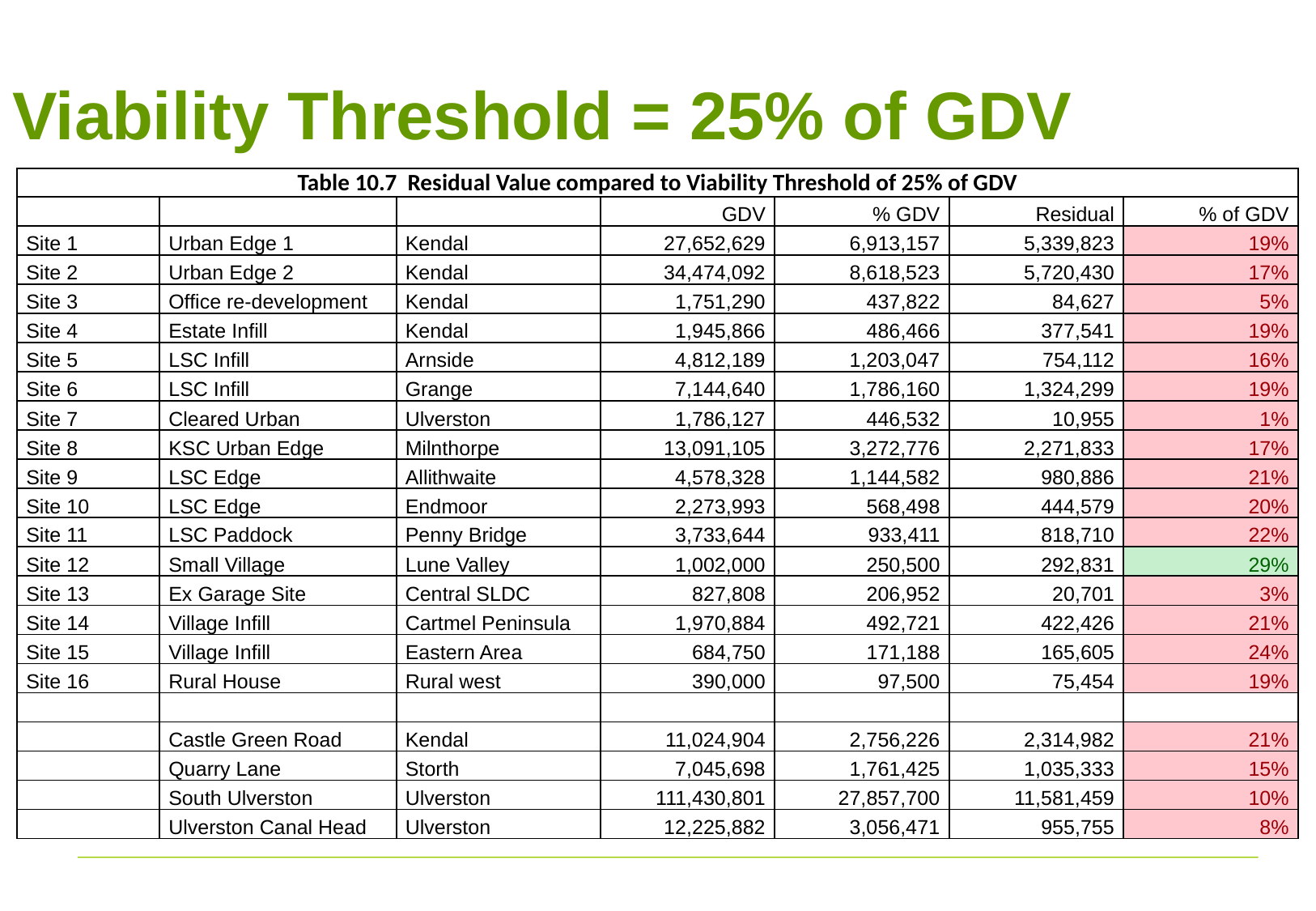

# Viability Threshold = 25% of GDV
| Table 10.7 Residual Value compared to Viability Threshold of 25% of GDV |  |  |  |  |  |  |
| --- | --- | --- | --- | --- | --- | --- |
|  |  |  | GDV | % GDV | Residual | % of GDV |
| Site 1 | Urban Edge 1 | Kendal | 27,652,629 | 6,913,157 | 5,339,823 | 19% |
| Site 2 | Urban Edge 2 | Kendal | 34,474,092 | 8,618,523 | 5,720,430 | 17% |
| Site 3 | Office re-development | Kendal | 1,751,290 | 437,822 | 84,627 | 5% |
| Site 4 | Estate Infill | Kendal | 1,945,866 | 486,466 | 377,541 | 19% |
| Site 5 | LSC Infill | Arnside | 4,812,189 | 1,203,047 | 754,112 | 16% |
| Site 6 | LSC Infill | Grange | 7,144,640 | 1,786,160 | 1,324,299 | 19% |
| Site 7 | Cleared Urban | Ulverston | 1,786,127 | 446,532 | 10,955 | 1% |
| Site 8 | KSC Urban Edge | Milnthorpe | 13,091,105 | 3,272,776 | 2,271,833 | 17% |
| Site 9 | LSC Edge | Allithwaite | 4,578,328 | 1,144,582 | 980,886 | 21% |
| Site 10 | LSC Edge | Endmoor | 2,273,993 | 568,498 | 444,579 | 20% |
| Site 11 | LSC Paddock | Penny Bridge | 3,733,644 | 933,411 | 818,710 | 22% |
| Site 12 | Small Village | Lune Valley | 1,002,000 | 250,500 | 292,831 | 29% |
| Site 13 | Ex Garage Site | Central SLDC | 827,808 | 206,952 | 20,701 | 3% |
| Site 14 | Village Infill | Cartmel Peninsula | 1,970,884 | 492,721 | 422,426 | 21% |
| Site 15 | Village Infill | Eastern Area | 684,750 | 171,188 | 165,605 | 24% |
| Site 16 | Rural House | Rural west | 390,000 | 97,500 | 75,454 | 19% |
|  |  |  |  |  |  |  |
|  | Castle Green Road | Kendal | 11,024,904 | 2,756,226 | 2,314,982 | 21% |
|  | Quarry Lane | Storth | 7,045,698 | 1,761,425 | 1,035,333 | 15% |
|  | South Ulverston | Ulverston | 111,430,801 | 27,857,700 | 11,581,459 | 10% |
|  | Ulverston Canal Head | Ulverston | 12,225,882 | 3,056,471 | 955,755 | 8% |